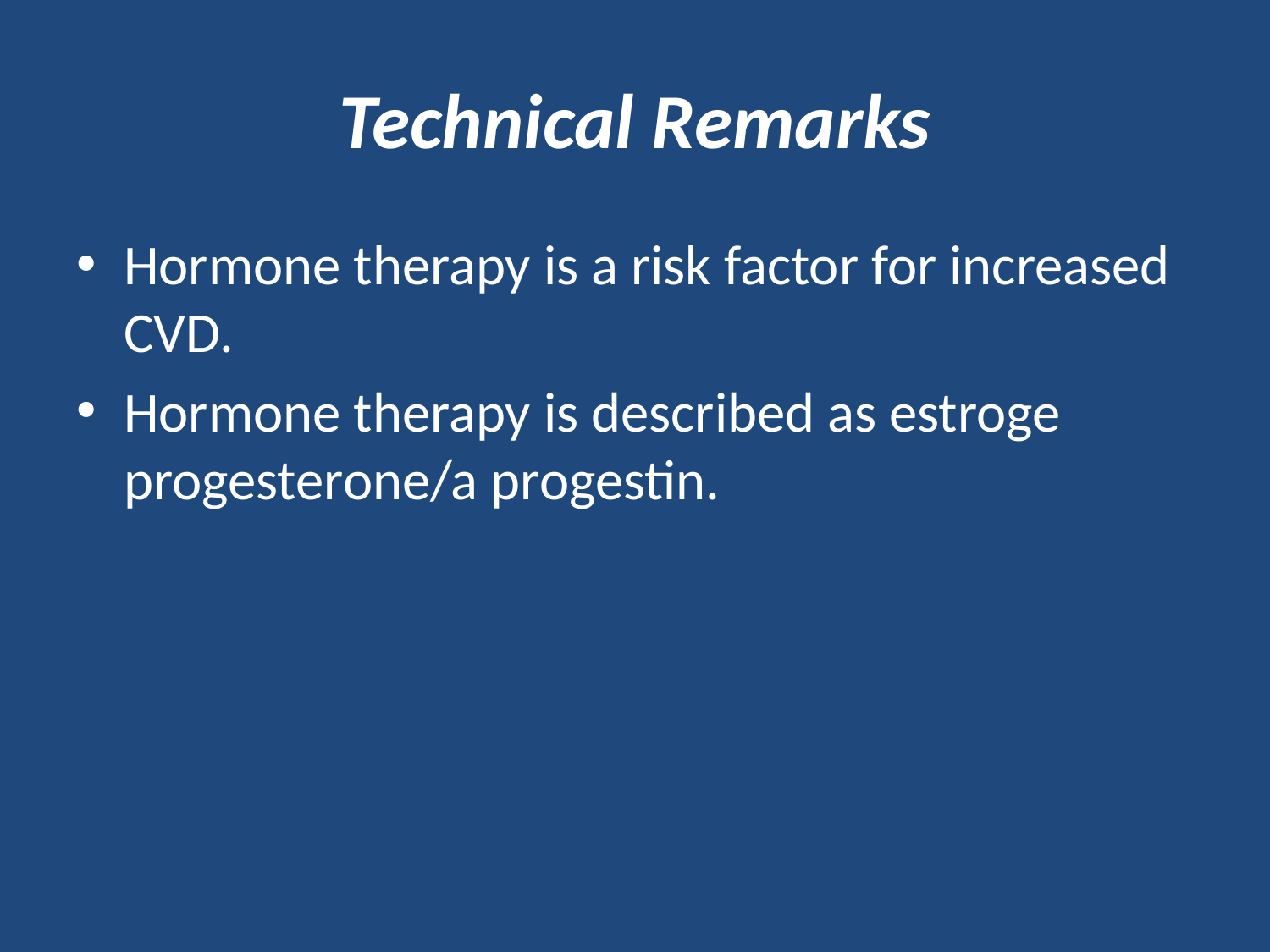

# Technical Remarks
Hormone therapy is a risk factor for increased CVD.
Hormone therapy is described as estroge progesterone/a progestin.